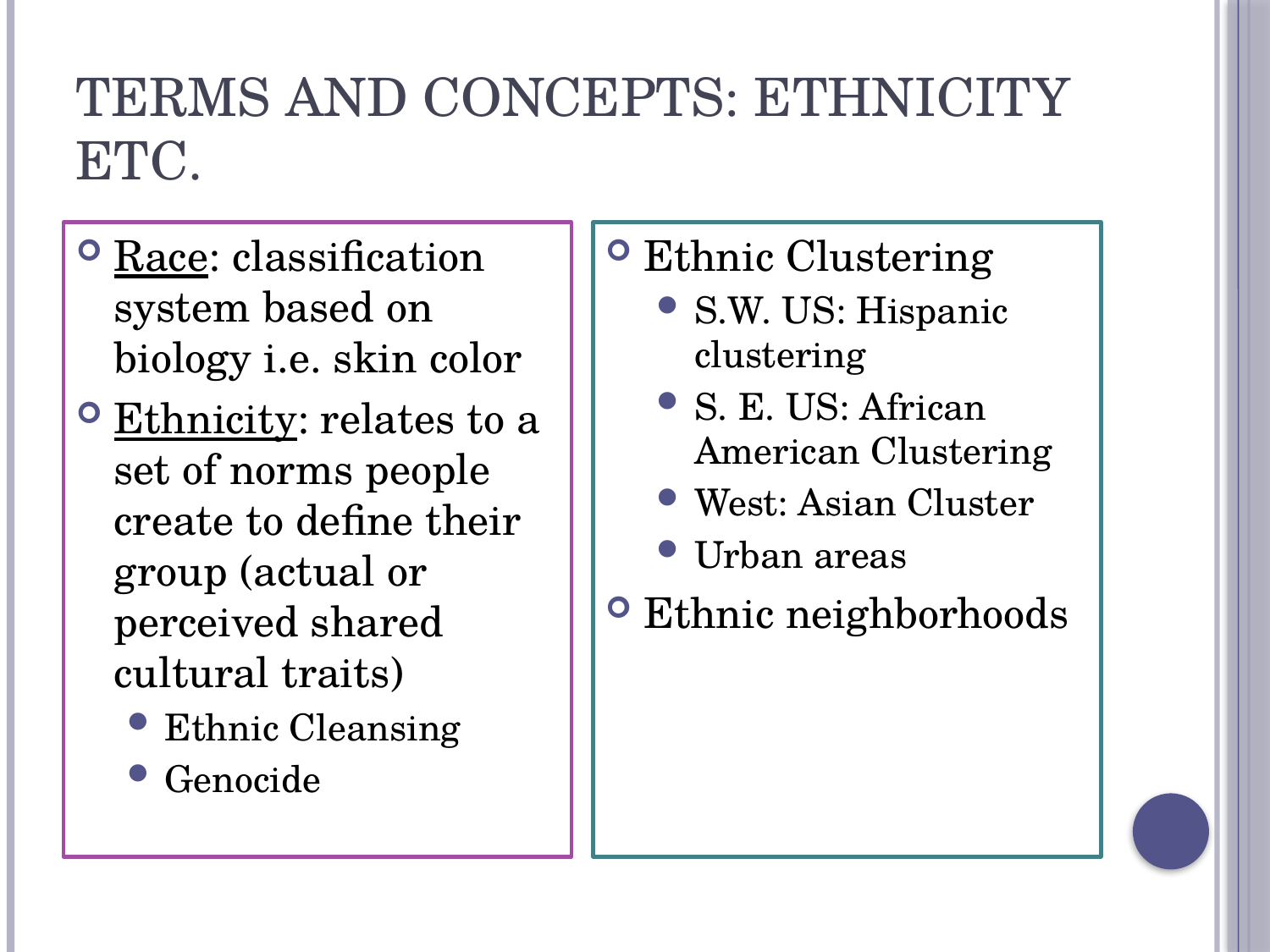

# Terms and Concepts: Ethnicity etc.
Race: classification system based on biology i.e. skin color
Ethnicity: relates to a set of norms people create to define their group (actual or perceived shared cultural traits)
Ethnic Cleansing
Genocide
Ethnic Clustering
S.W. US: Hispanic clustering
S. E. US: African American Clustering
West: Asian Cluster
Urban areas
Ethnic neighborhoods